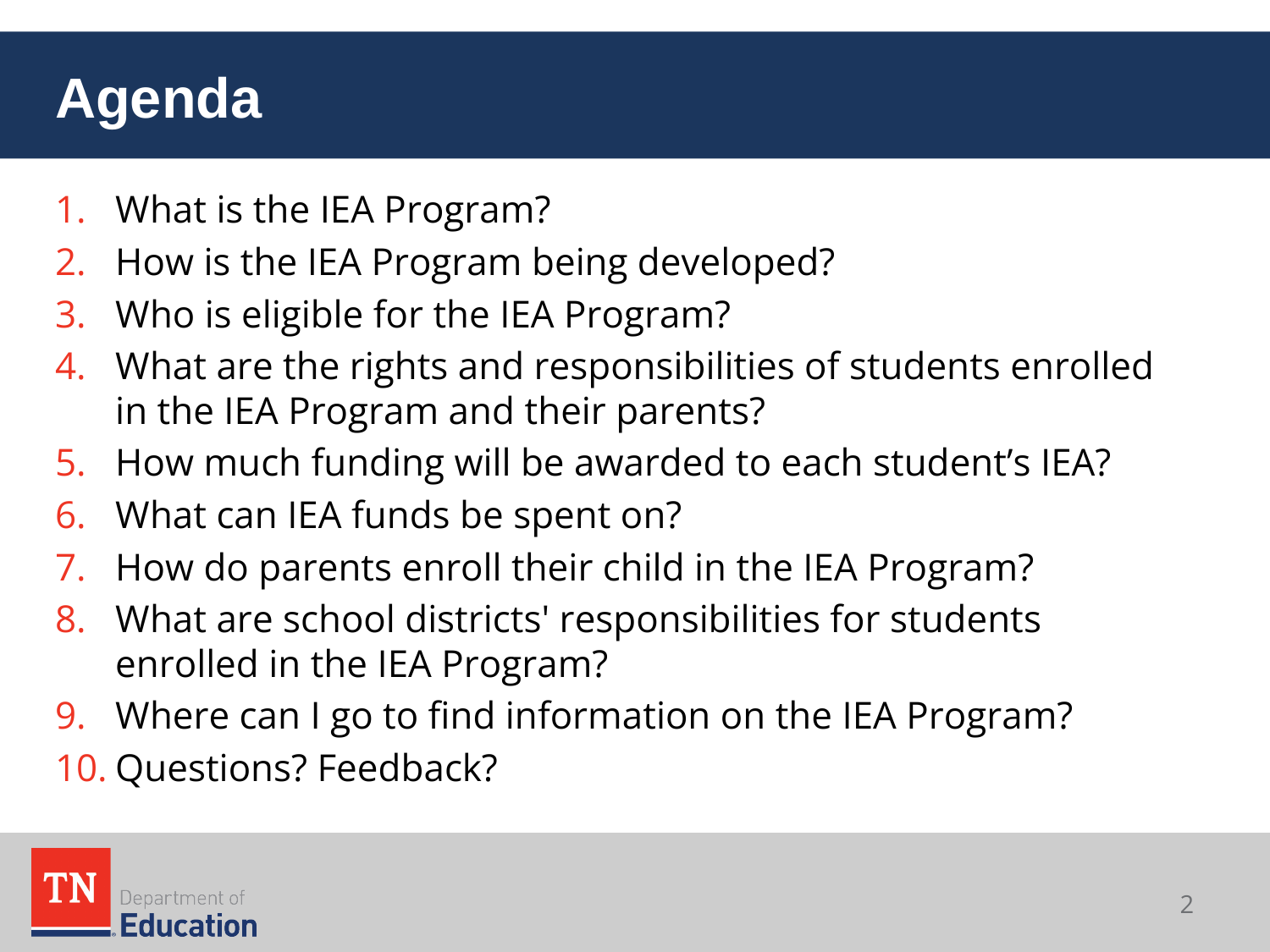

# Agenda
What is the IEA Program?
How is the IEA Program being developed?
Who is eligible for the IEA Program?
What are the rights and responsibilities of students enrolled in the IEA Program and their parents?
How much funding will be awarded to each student’s IEA?
What can IEA funds be spent on?
How do parents enroll their child in the IEA Program?
What are school districts' responsibilities for students enrolled in the IEA Program?
Where can I go to find information on the IEA Program?
Questions? Feedback?
2